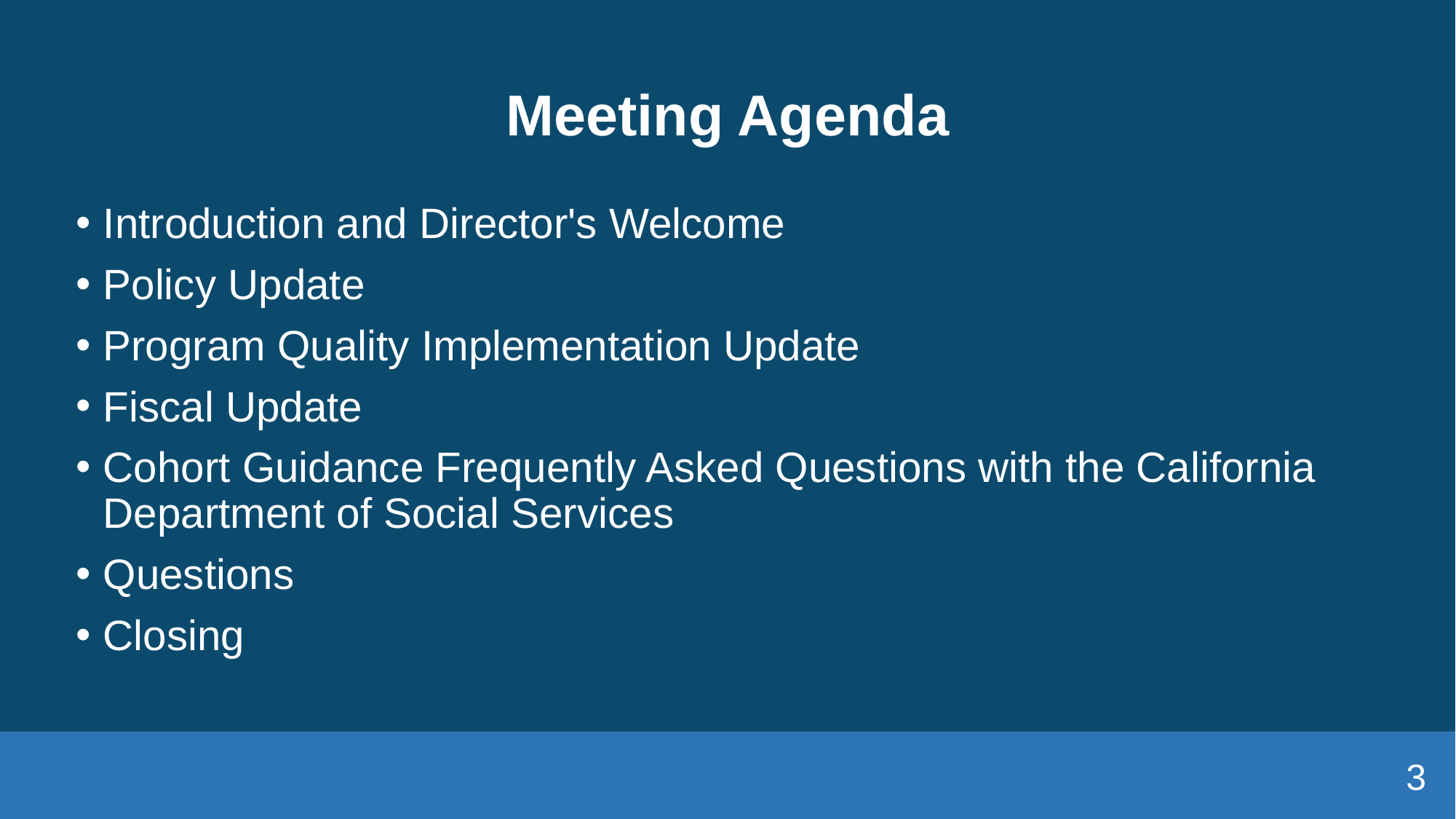

# Meeting Agenda
Introduction and Director's Welcome
Policy Update
Program Quality Implementation Update
Fiscal Update
Cohort Guidance Frequently Asked Questions with the California Department of Social Services
Questions
Closing

3